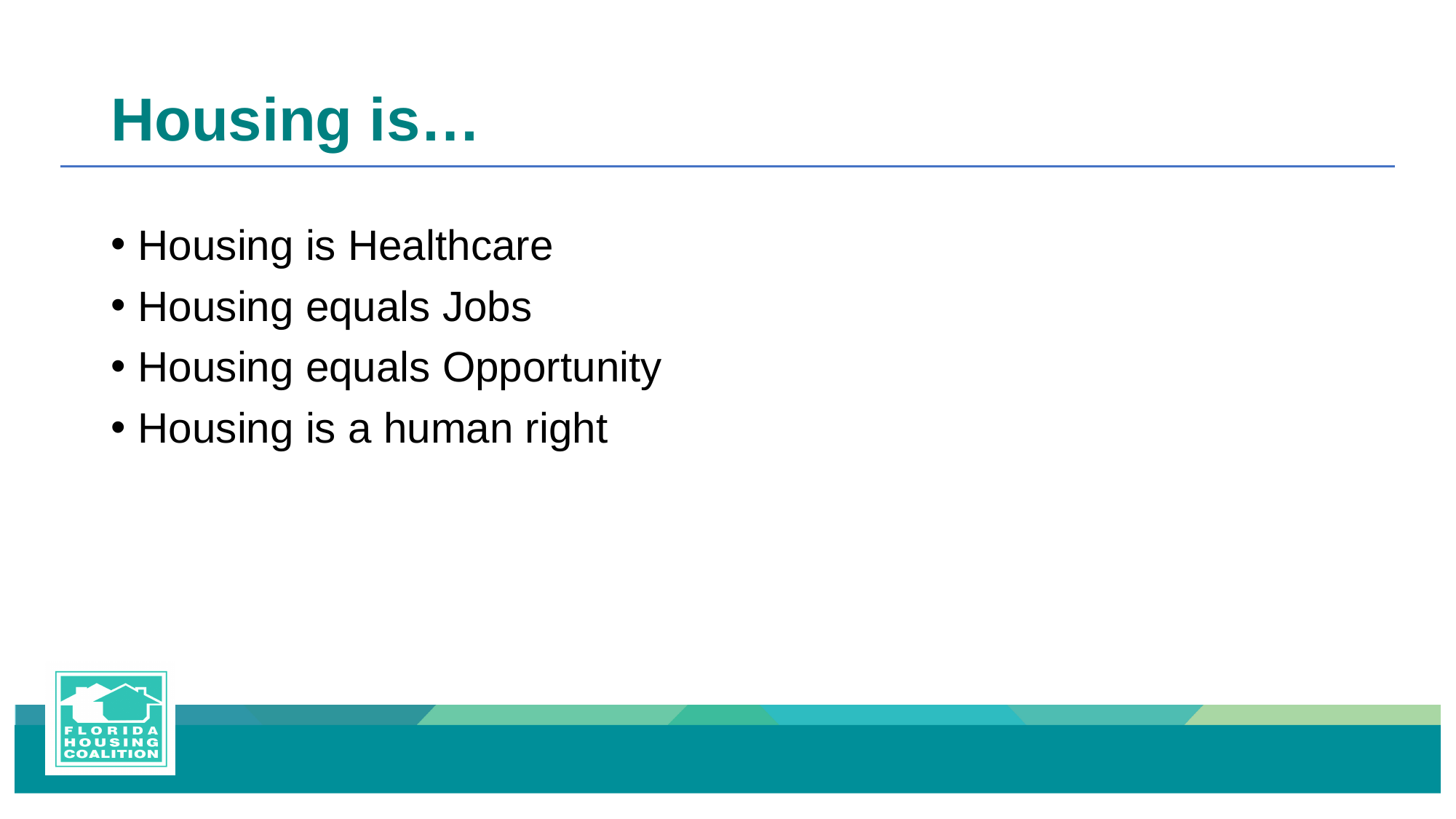

# Housing is…
Housing is Healthcare
Housing equals Jobs
Housing equals Opportunity
Housing is a human right